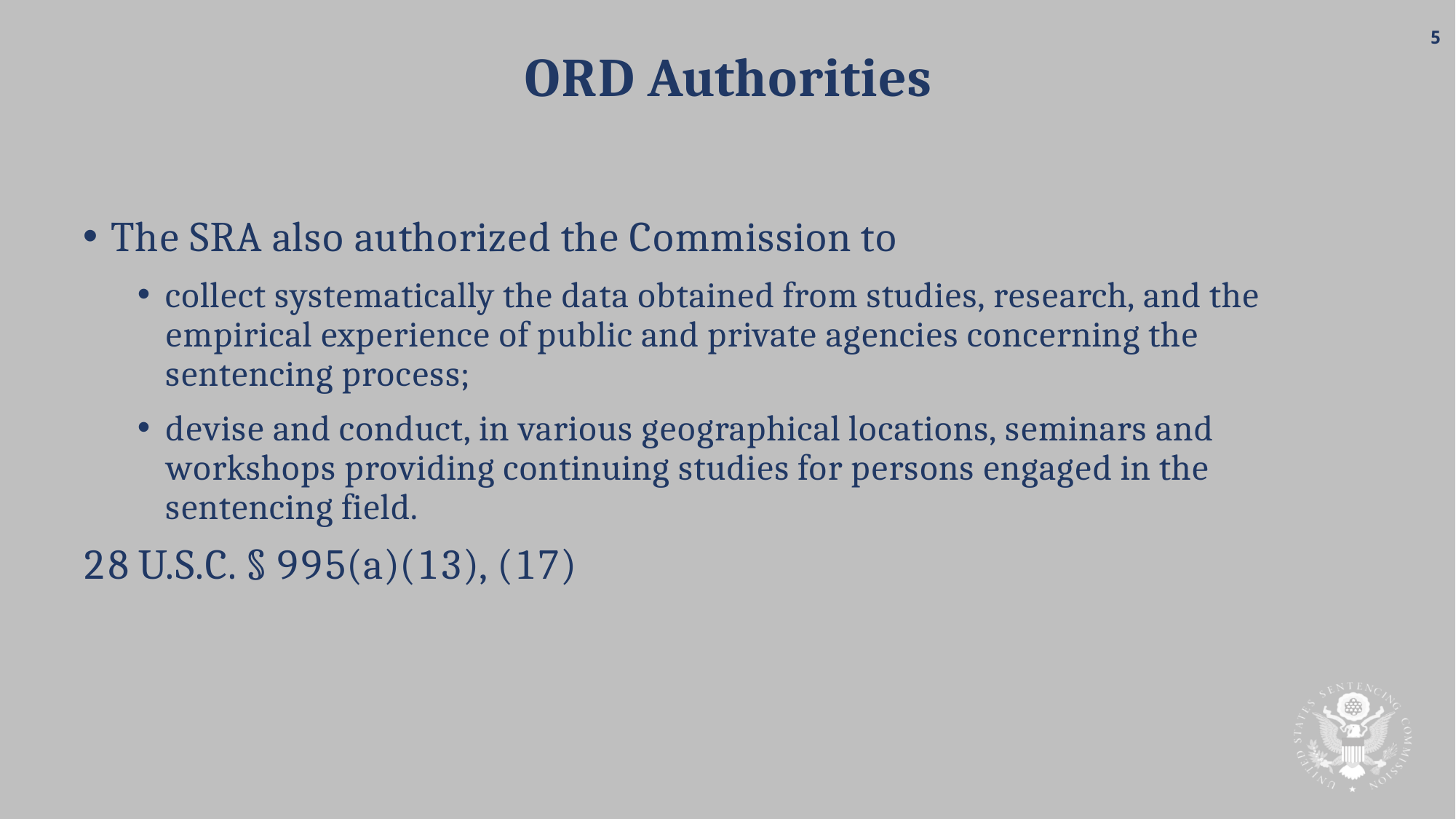

# ORD Authorities
The SRA also authorized the Commission to
collect systematically the data obtained from studies, research, and the empirical experience of public and private agencies concerning the sentencing process;
devise and conduct, in various geographical locations, seminars and workshops providing continuing studies for persons engaged in the sentencing field.
28 U.S.C. § 995(a)(13), (17)